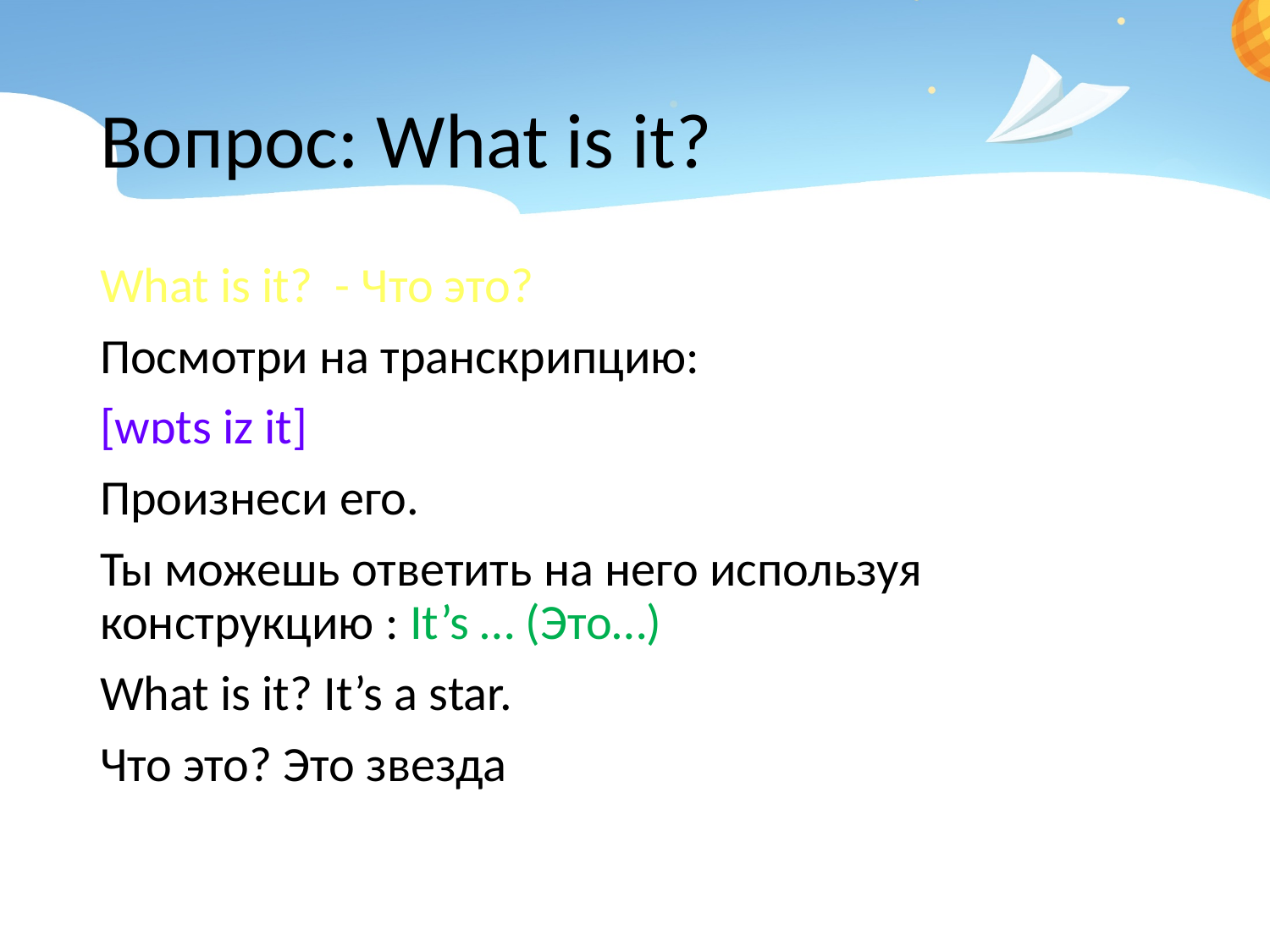

# Вопрос: What is it?
What is it?  - Что это?
Посмотри на транскрипцию:
[wɒts iz it]
Произнеси его.
Ты можешь ответить на него используя конструкцию : It’s … (Это…)
What is it? It’s a star.
Что это? Это звезда